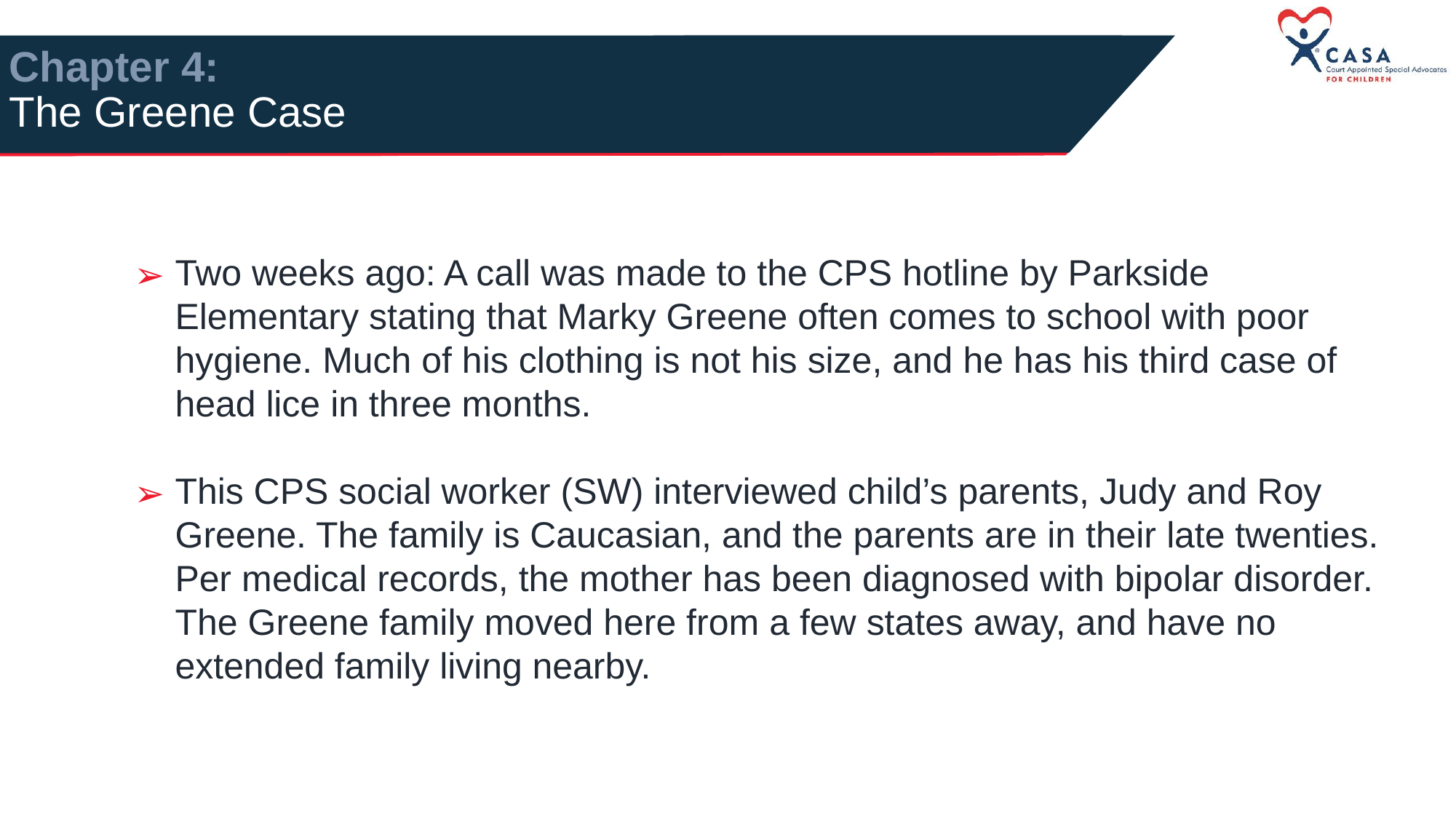

# Chapter 4: The Greene Case

Two weeks ago: A call was made to the CPS hotline by Parkside Elementary stating that Marky Greene often comes to school with poor hygiene. Much of his clothing is not his size, and he has his third case of head lice in three months.

This CPS social worker (SW) interviewed child’s parents, Judy and Roy Greene. The family is Caucasian, and the parents are in their late twenties. Per medical records, the mother has been diagnosed with bipolar disorder. The Greene family moved here from a few states away, and have no extended family living nearby.